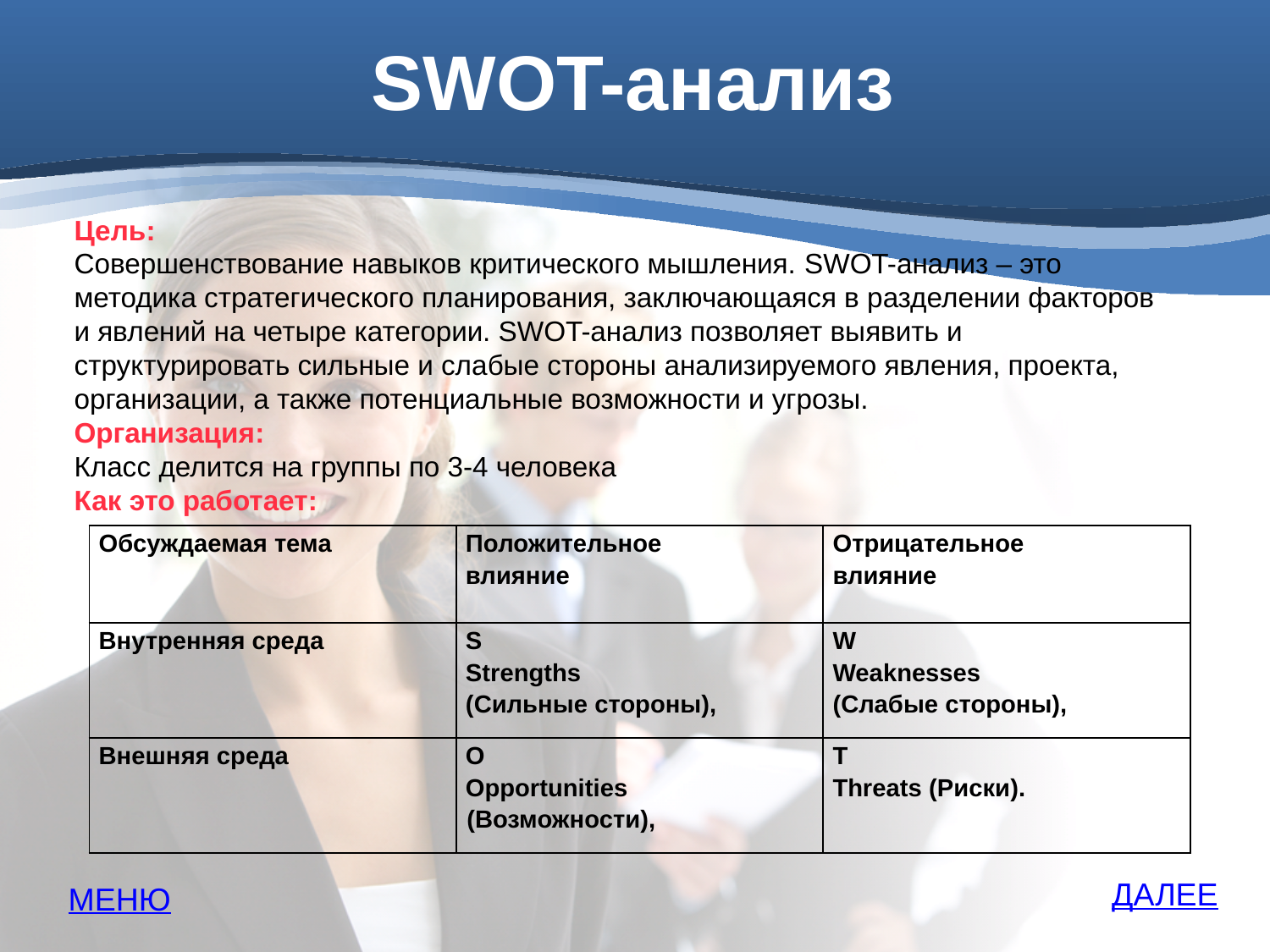

# SWOT-анализ
Цель:
Совершенствование навыков критического мышления. SWOT-анализ – это методика стратегического планирования, заключающаяся в разделении факторов и явлений на четыре категории. SWOT-анализ позволяет выявить и структурировать сильные и слабые стороны анализируемого явления, проекта, организации, а также потенциальные возможности и угрозы.
Организация:
Класс делится на группы по 3-4 человека
Как это работает:

| Обсуждаемая тема | Положительное влияние | Отрицательное влияние |
| --- | --- | --- |
| Внутренняя среда | S Strengths (Cильные стороны), | W Weaknesses (Слабые стороны), |
| Внешняя среда | O Opportunities (Возможности), | T Threats (Риски). |
ДАЛЕЕ
МЕНЮ